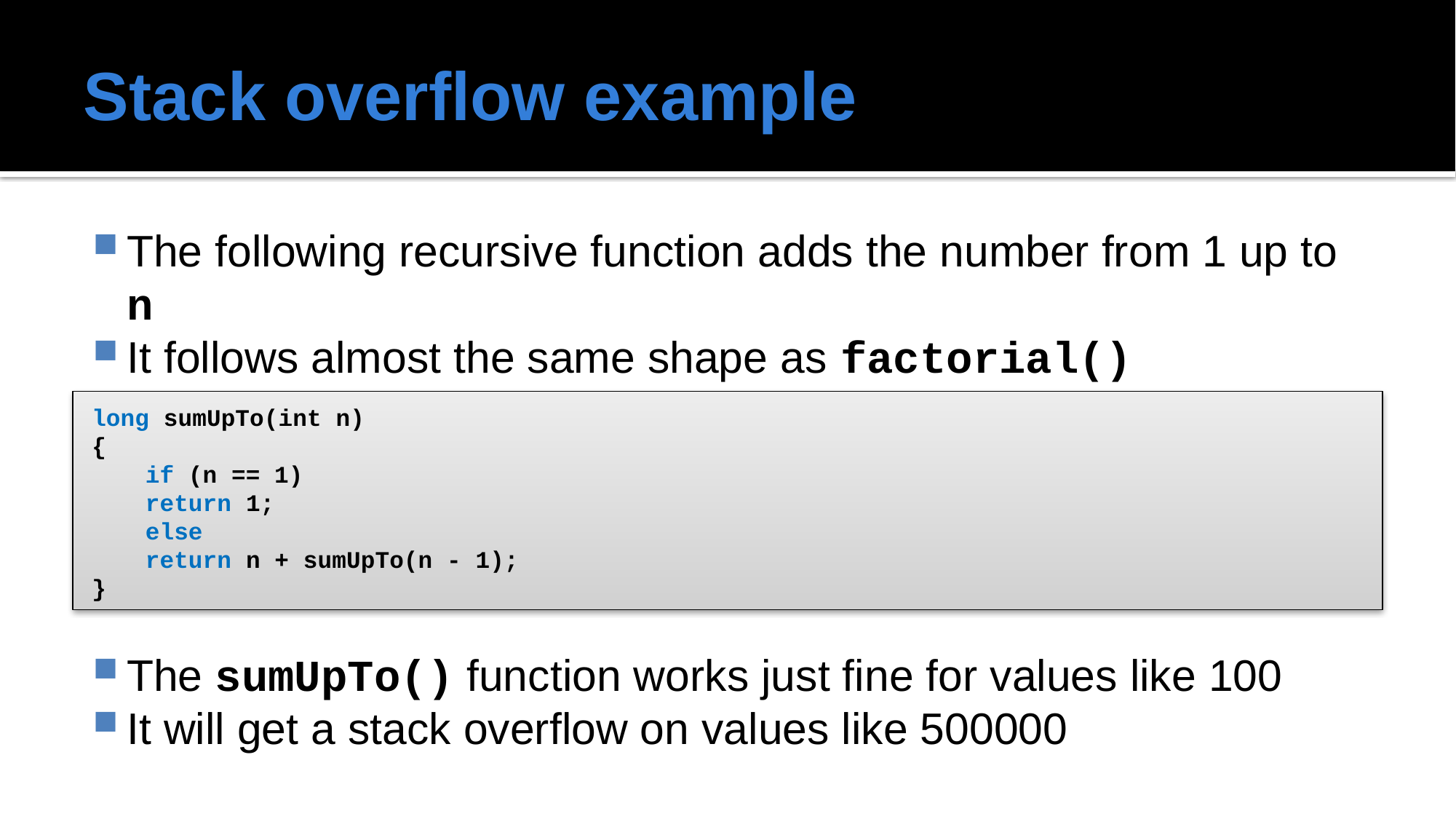

# Stack overflow example
The following recursive function adds the number from 1 up to n
It follows almost the same shape as factorial()

The sumUpTo() function works just fine for values like 100
It will get a stack overflow on values like 500000
long sumUpTo(int n)
{
	if (n == 1)
		return 1;
	else
		return n + sumUpTo(n - 1);
}